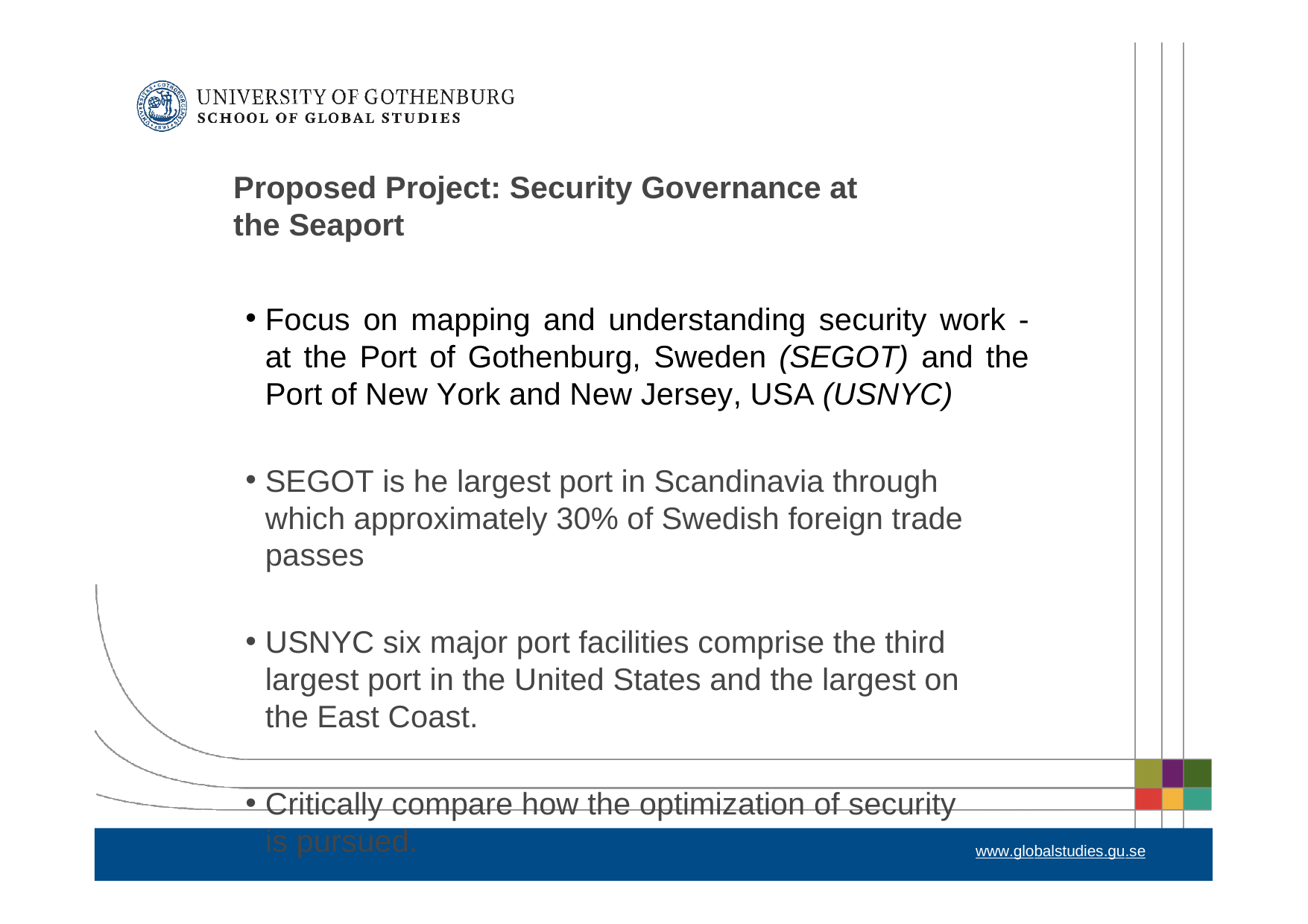

Proposed Project: Security Governance at the Seaport

Focus on mapping and understanding security work - at the Port of Gothenburg, Sweden (SEGOT) and the Port of New York and New Jersey, USA (USNYC)

SEGOT is he largest port in Scandinavia through which approximately 30% of Swedish foreign trade passes

USNYC six major port facilities comprise the third largest port in the United States and the largest on the East Coast.

Critically compare how the optimization of security is pursued.

www.globalstudies.gu.se